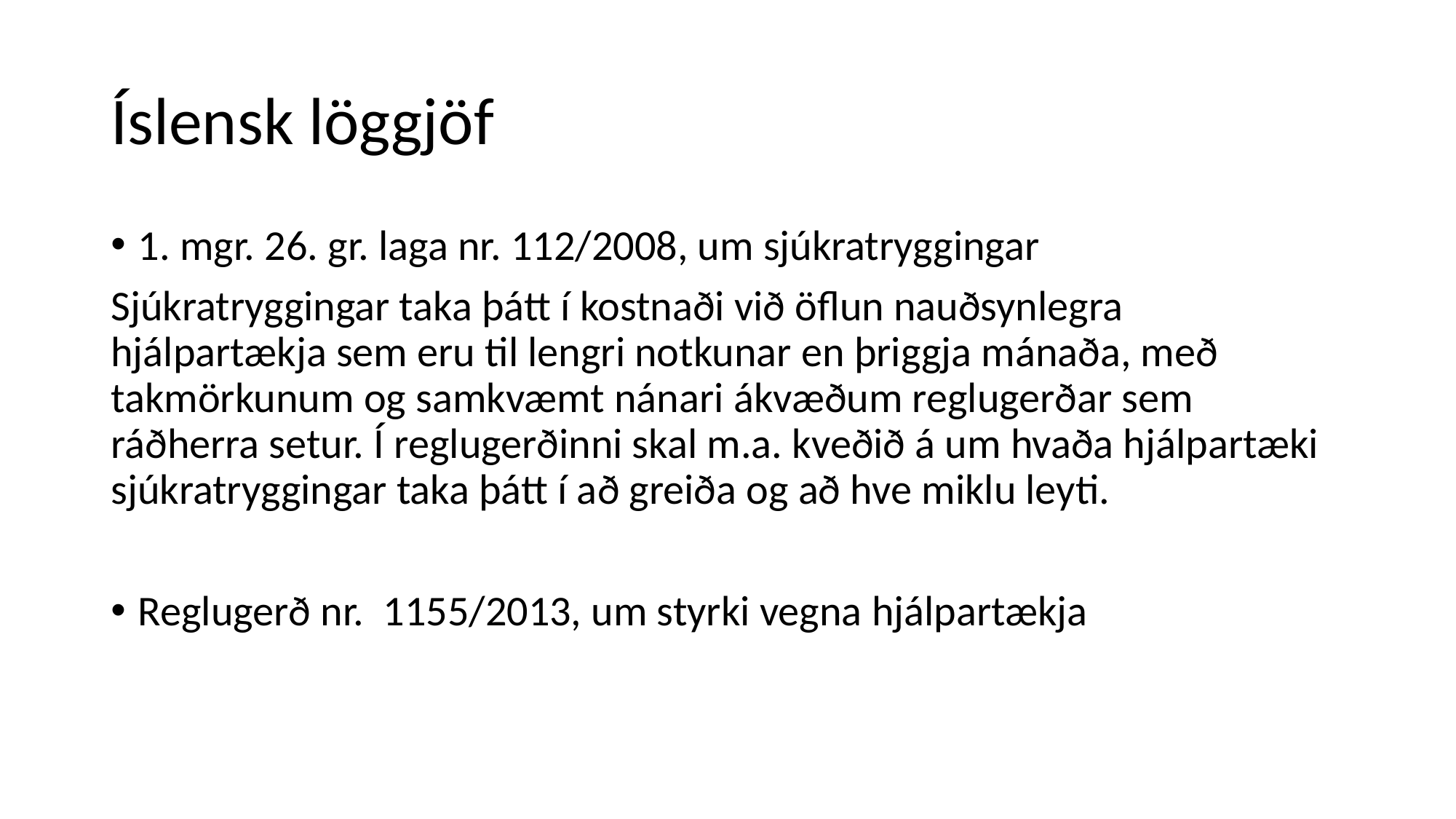

# Íslensk löggjöf
1. mgr. 26. gr. laga nr. 112/2008, um sjúkratryggingar
Sjúkratryggingar taka þátt í kostnaði við öflun nauðsynlegra hjálpartækja sem eru til lengri notkunar en þriggja mánaða, með takmörkunum og samkvæmt nánari ákvæðum reglugerðar sem ráðherra setur. Í reglugerðinni skal m.a. kveðið á um hvaða hjálpartæki sjúkratryggingar taka þátt í að greiða og að hve miklu leyti.

Reglugerð nr.  1155/2013, um styrki vegna hjálpartækja